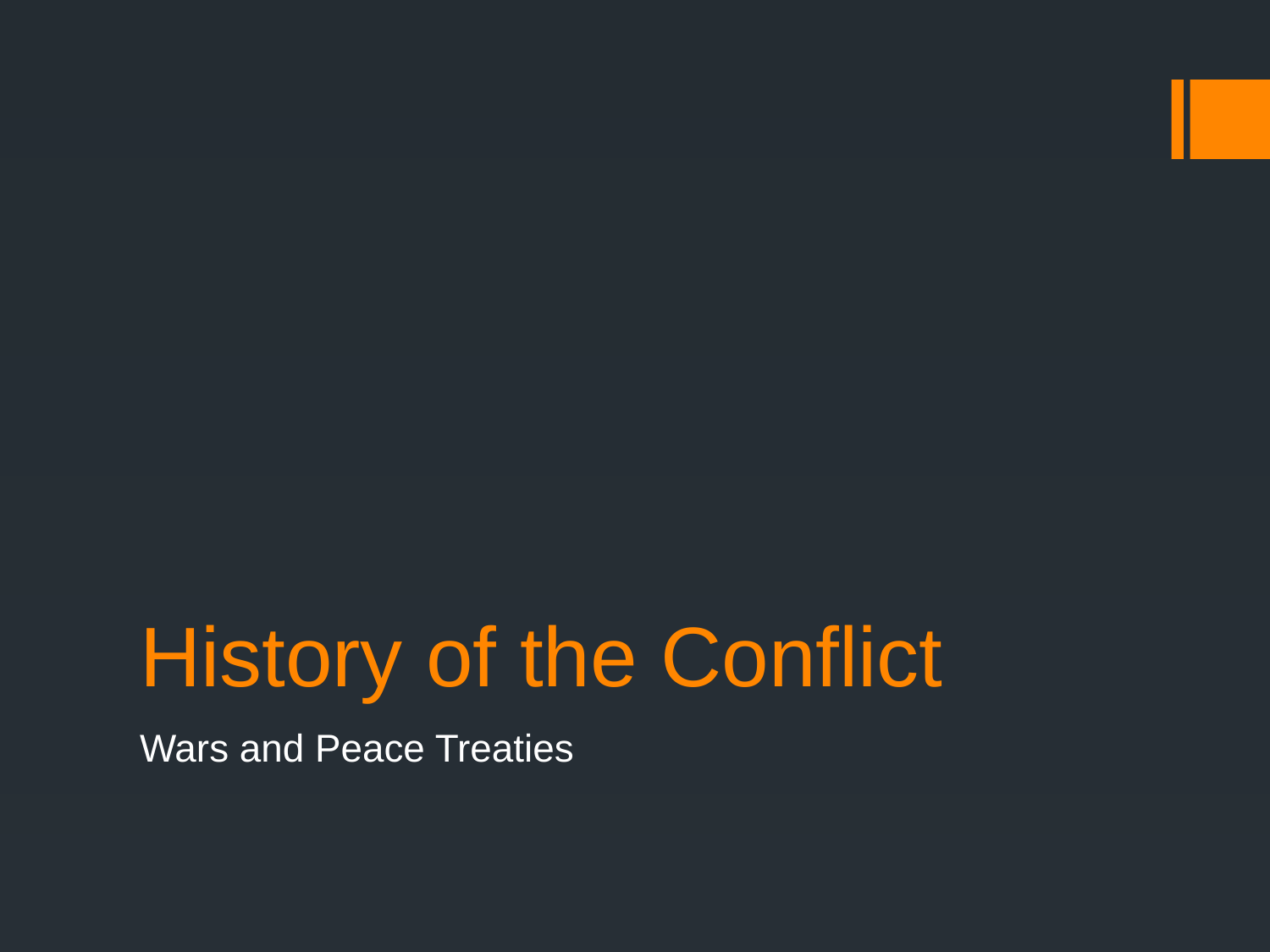

# History of the Conflict
Wars and Peace Treaties